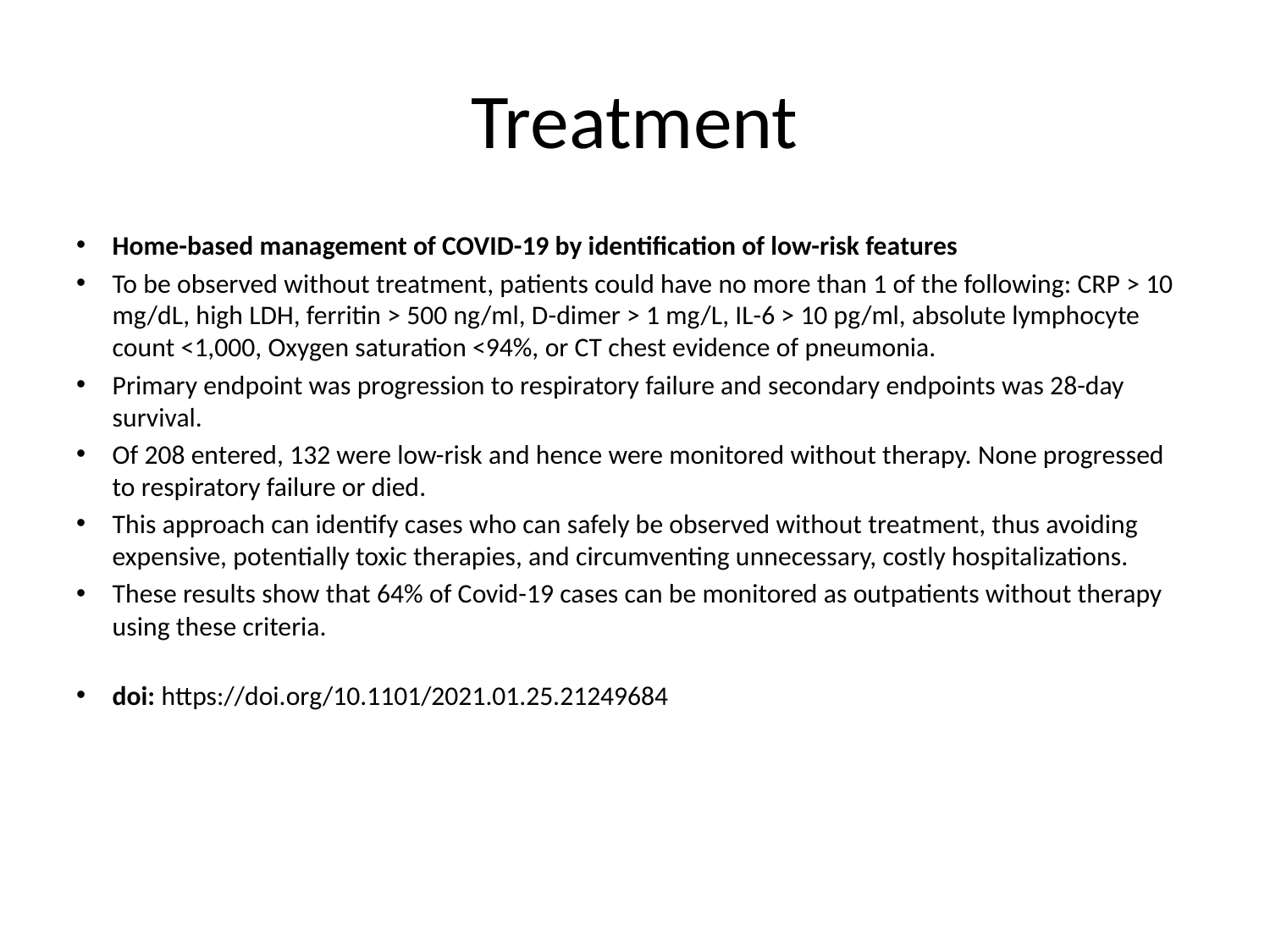

# Treatment
Home-based management of COVID-19 by identification of low-risk features
To be observed without treatment, patients could have no more than 1 of the following: CRP > 10 mg/dL, high LDH, ferritin > 500 ng/ml, D-dimer > 1 mg/L, IL-6 > 10 pg/ml, absolute lymphocyte count <1,000, Oxygen saturation <94%, or CT chest evidence of pneumonia.
Primary endpoint was progression to respiratory failure and secondary endpoints was 28-day survival.
Of 208 entered, 132 were low-risk and hence were monitored without therapy. None progressed to respiratory failure or died.
This approach can identify cases who can safely be observed without treatment, thus avoiding expensive, potentially toxic therapies, and circumventing unnecessary, costly hospitalizations.
These results show that 64% of Covid-19 cases can be monitored as outpatients without therapy using these criteria.
doi: https://doi.org/10.1101/2021.01.25.21249684